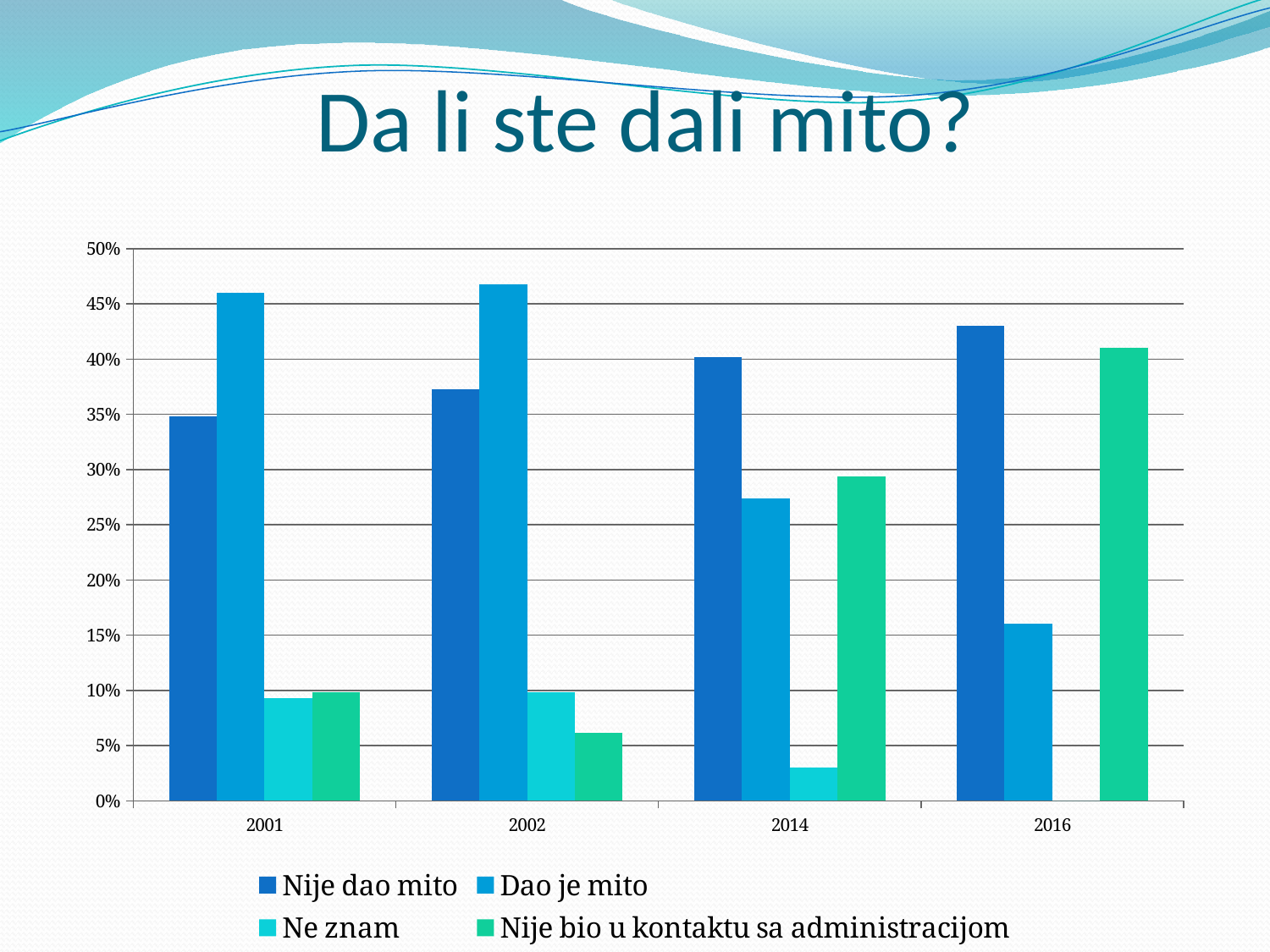

# Da li ste dali mito?

### Chart

| Category | Nije dao mito | Dao je mito | Ne znam | Nije bio u kontaktu sa administracijom |
|---|---|---|---|---|
| 2001 | 0.3483606557377049 | 0.4600409836065574 | 0.0932377049180328 | 0.09836065573770492 |
| 2002 | 0.37271636979599276 | 0.4676888740901848 | 0.09797305886538171 | 0.06162169724844219 |
| 2014 | 0.401866704346207 | 0.27418297111592493 | 0.030049554300055827 | 0.2939007702378136 |
| 2016 | 0.43 | 0.16 | 0.0 | 0.41 |